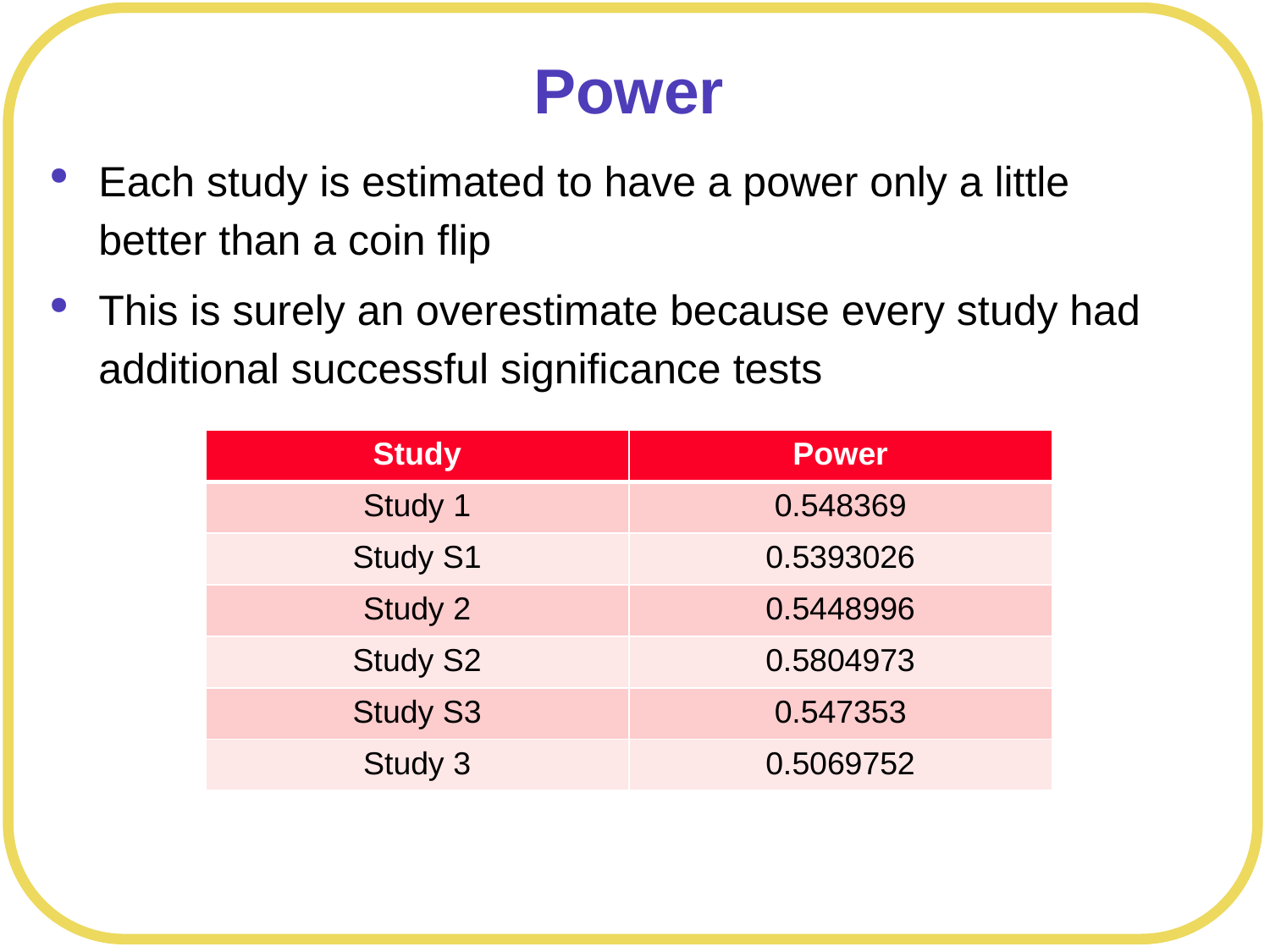

# Power

Each study is estimated to have a power only a little better than a coin flip
This is surely an overestimate because every study had additional successful significance tests
| Study | Power |
| --- | --- |
| Study 1 | 0.548369 |
| Study S1 | 0.5393026 |
| Study 2 | 0.5448996 |
| Study S2 | 0.5804973 |
| Study S3 | 0.547353 |
| Study 3 | 0.5069752 |